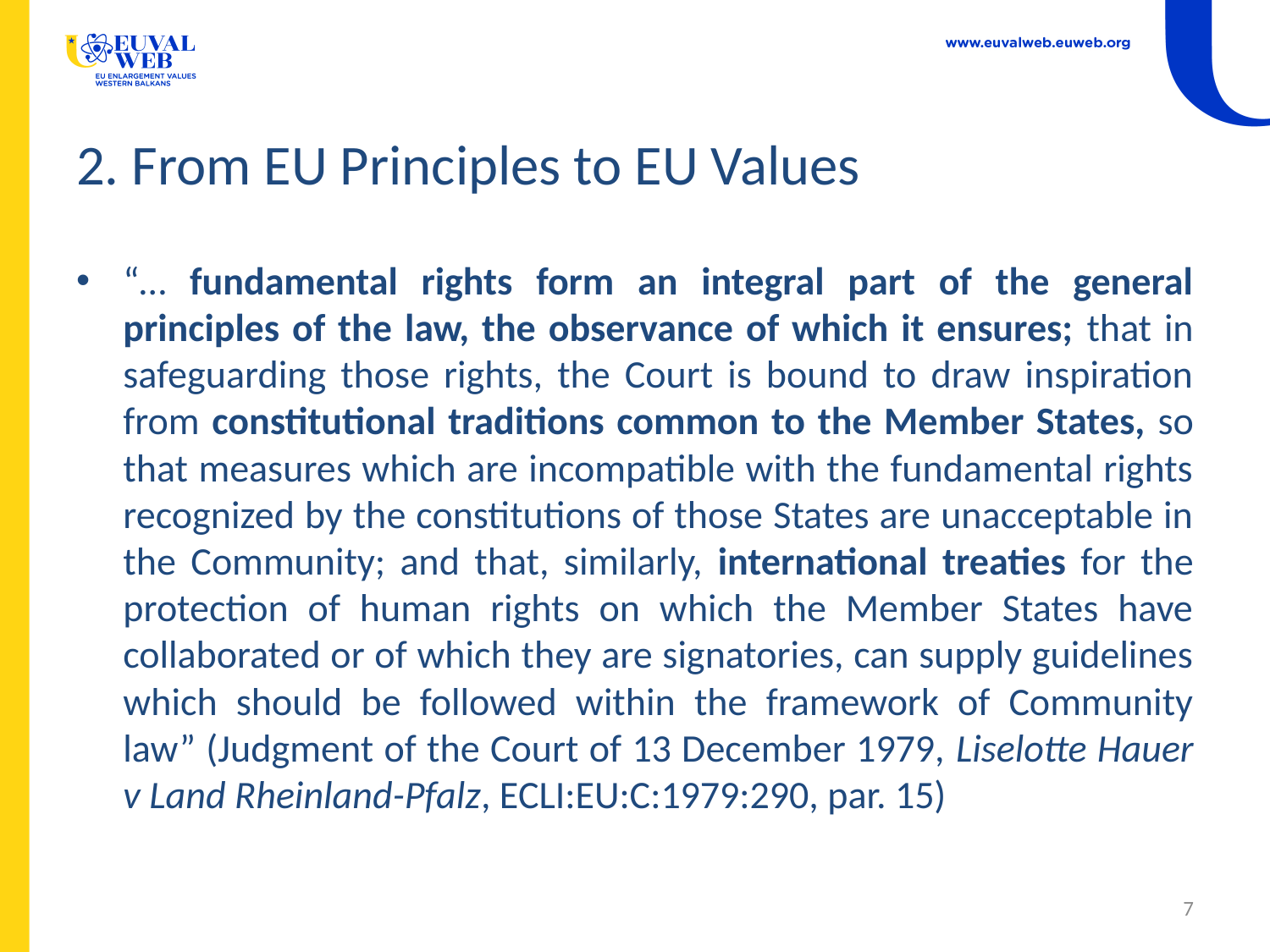

# 2. From EU Principles to EU Values
“… fundamental rights form an integral part of the general principles of the law, the observance of which it ensures; that in safeguarding those rights, the Court is bound to draw inspiration from constitutional traditions common to the Member States, so that measures which are incompatible with the fundamental rights recognized by the constitutions of those States are unacceptable in the Community; and that, similarly, international treaties for the protection of human rights on which the Member States have collaborated or of which they are signatories, can supply guidelines which should be followed within the framework of Community law” (Judgment of the Court of 13 December 1979, Liselotte Hauer v Land Rheinland-Pfalz, ECLI:EU:C:1979:290, par. 15)

7